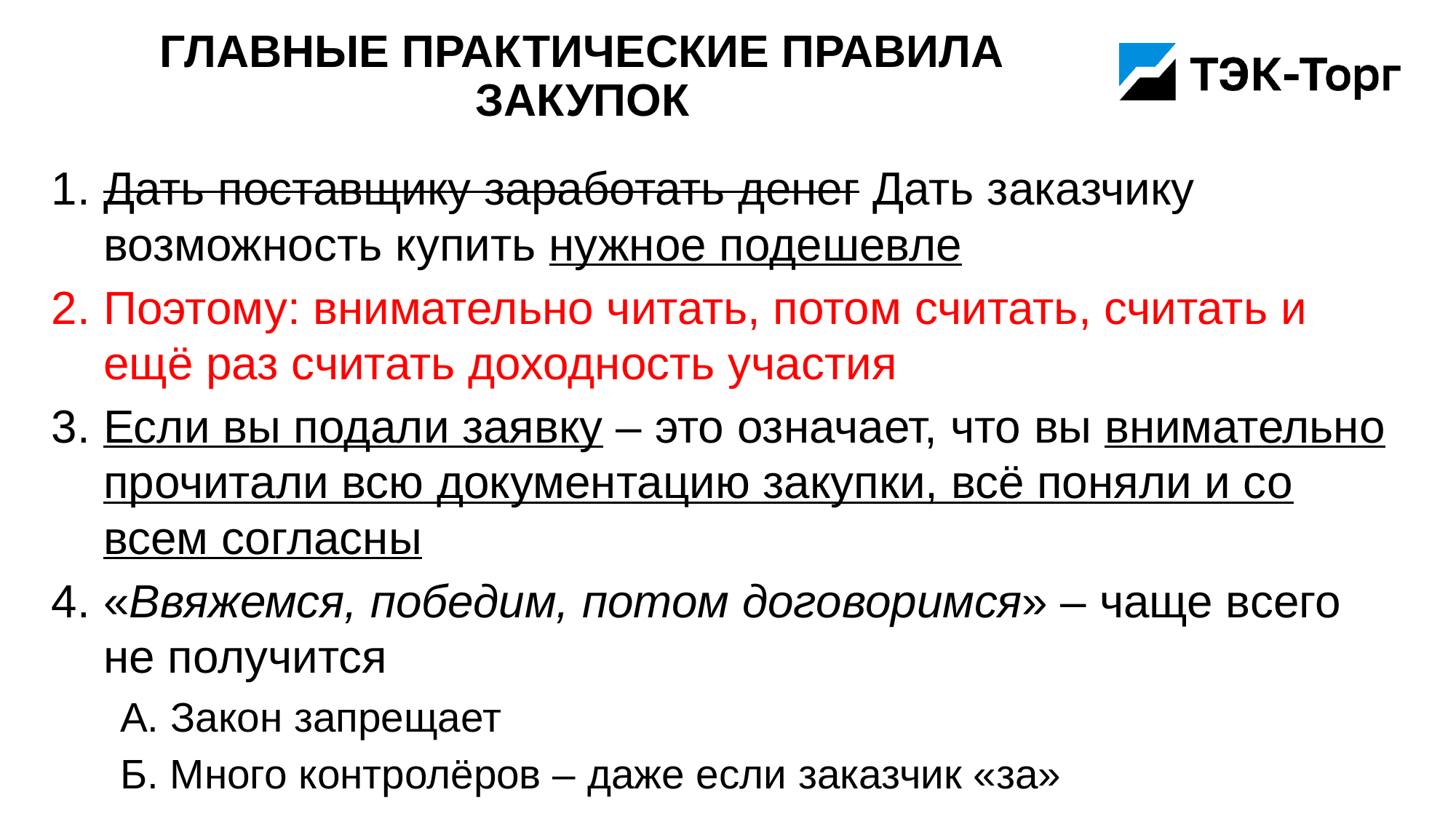

# Главные практические правила закупок
Дать поставщику заработать денег Дать заказчику возможность купить нужное подешевле
Поэтому: внимательно читать, потом считать, считать и ещё раз считать доходность участия
Если вы подали заявку – это означает, что вы внимательно прочитали всю документацию закупки, всё поняли и со всем согласны
«Ввяжемся, победим, потом договоримся» – чаще всего не получится
      А. Закон запрещает
      Б. Много контролёров – даже если заказчик «за»